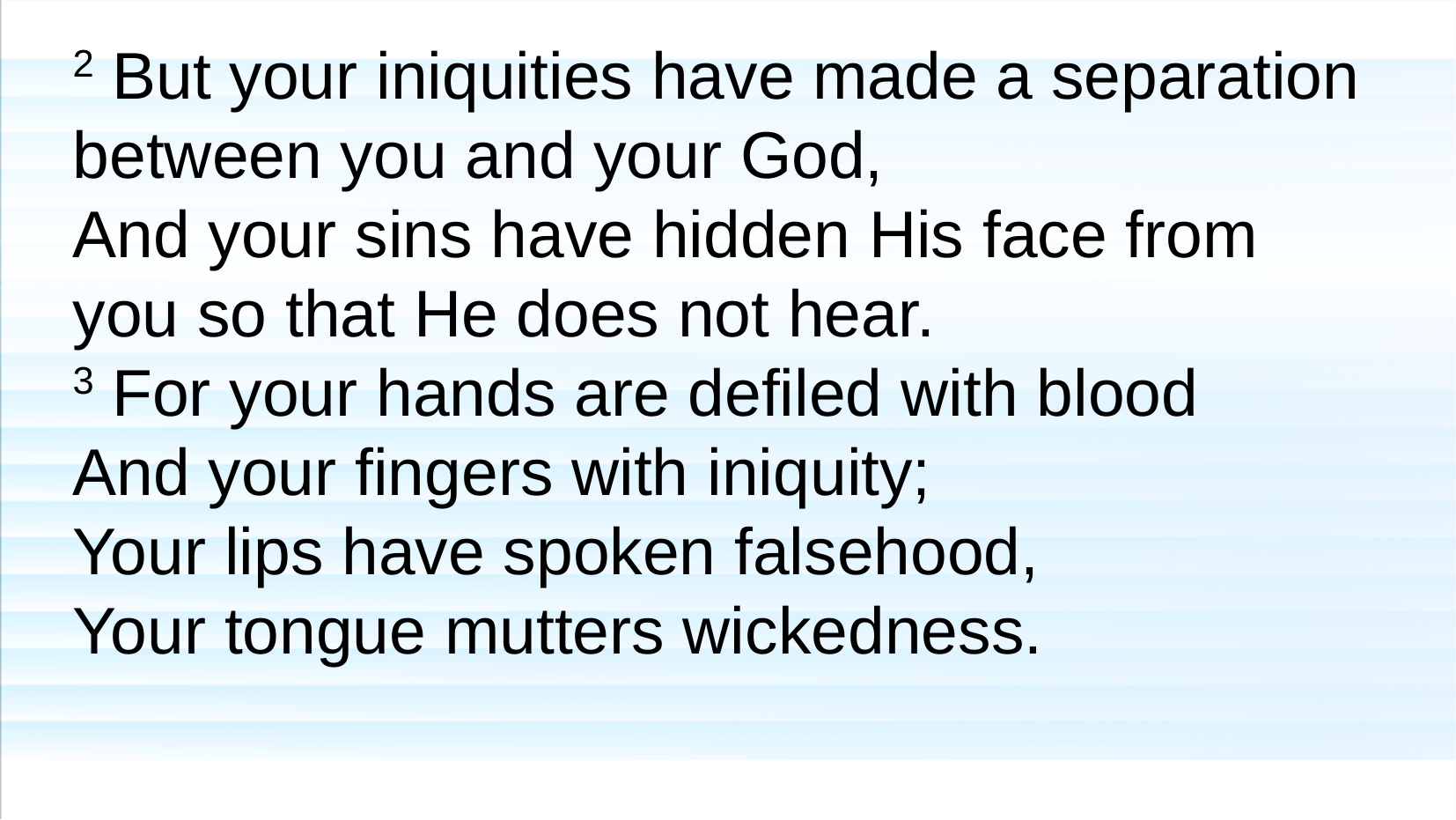

2 But your iniquities have made a separation between you and your God,
And your sins have hidden His face from you so that He does not hear.
3 For your hands are defiled with blood
And your fingers with iniquity;
Your lips have spoken falsehood,
Your tongue mutters wickedness.